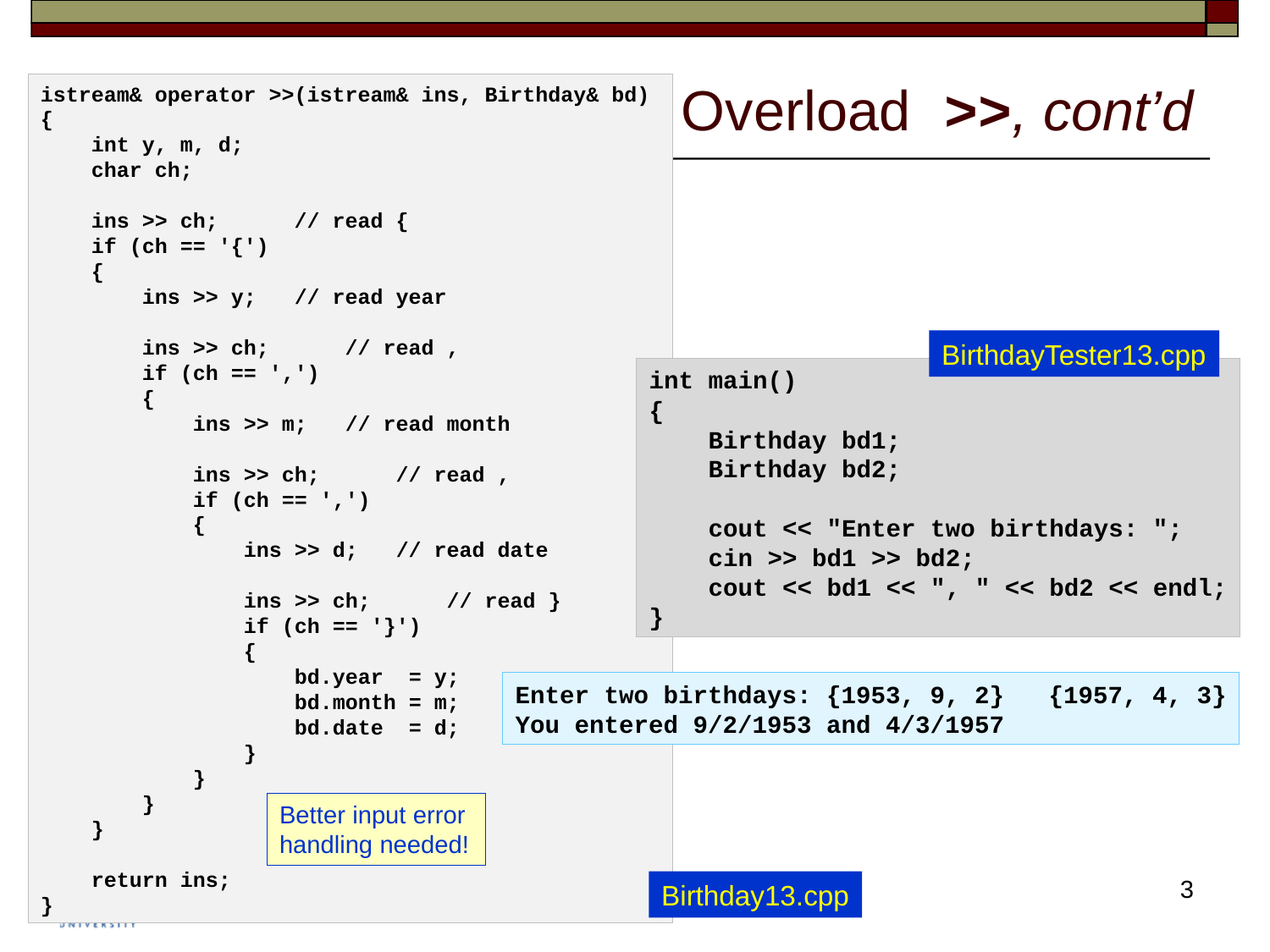

# Overload >>, cont’d
istream& operator >>(istream& ins, Birthday& bd)
{
    int y, m, d;
    char ch;

    ins >> ch;      // read {
    if (ch == '{')
    {
        ins >> y;   // read year
        ins >> ch;      // read ,
        if (ch == ',')
        {
            ins >> m;   // read month
            ins >> ch;      // read ,
            if (ch == ',')
            {
                ins >> d;   // read date

                ins >> ch;      // read }
                if (ch == '}')
                {
                    bd.year  = y;
                    bd.month = m;
                    bd.date  = d;
                }
            }
        }
    }
    return ins;
}
BirthdayTester13.cpp
int main()
{
    Birthday bd1;
    Birthday bd2;

    cout << "Enter two birthdays: ";
    cin >> bd1 >> bd2;
    cout << bd1 << ", " << bd2 << endl;
}
Enter two birthdays: {1953, 9, 2}   {1957, 4, 3}
You entered 9/2/1953 and 4/3/1957
Better input error
handling needed!
3
Birthday13.cpp